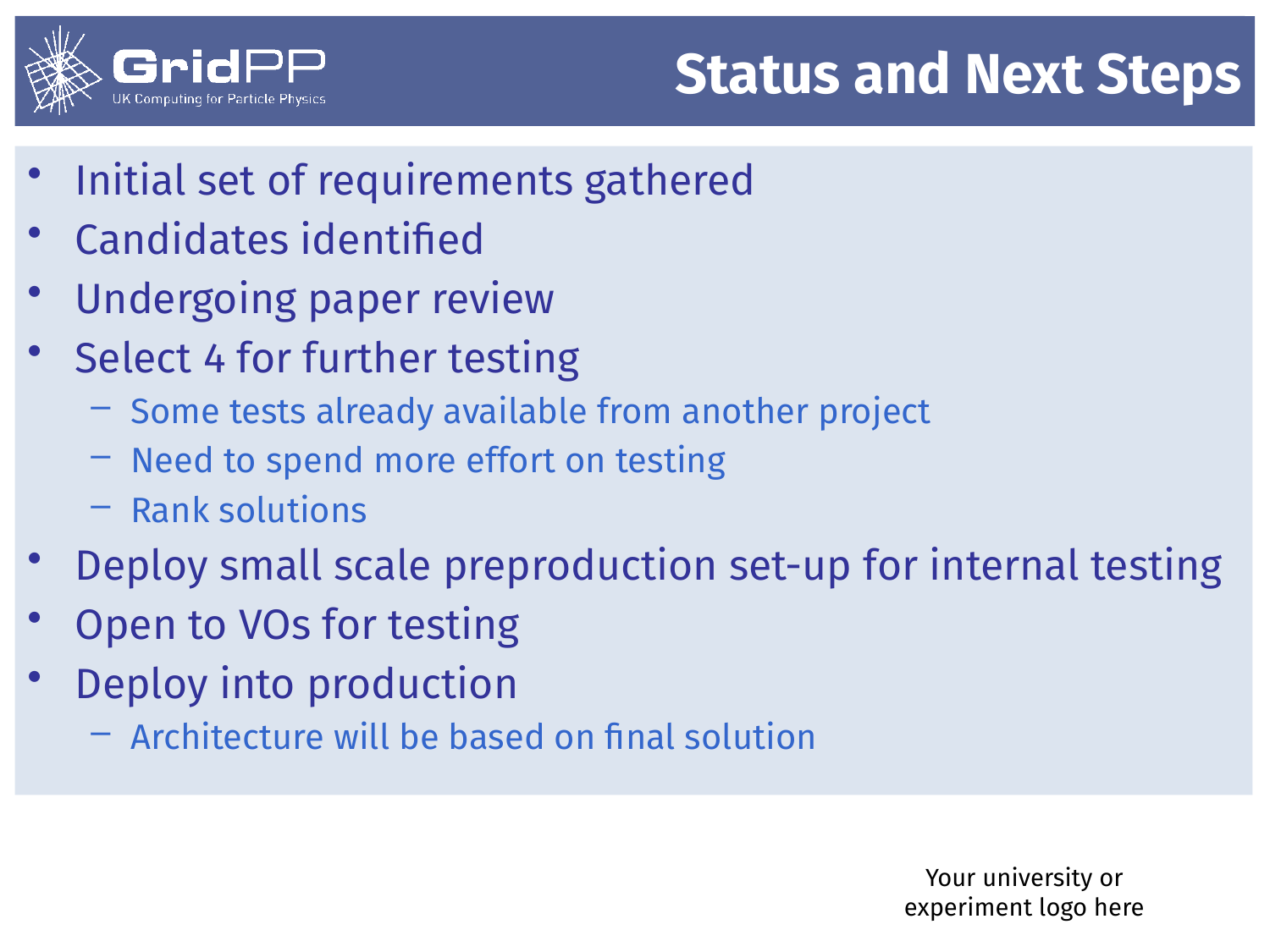

# Status and Next Steps
Initial set of requirements gathered
Candidates identified
Undergoing paper review
Select 4 for further testing
Some tests already available from another project
Need to spend more effort on testing
Rank solutions
Deploy small scale preproduction set-up for internal testing
Open to VOs for testing
Deploy into production
Architecture will be based on final solution